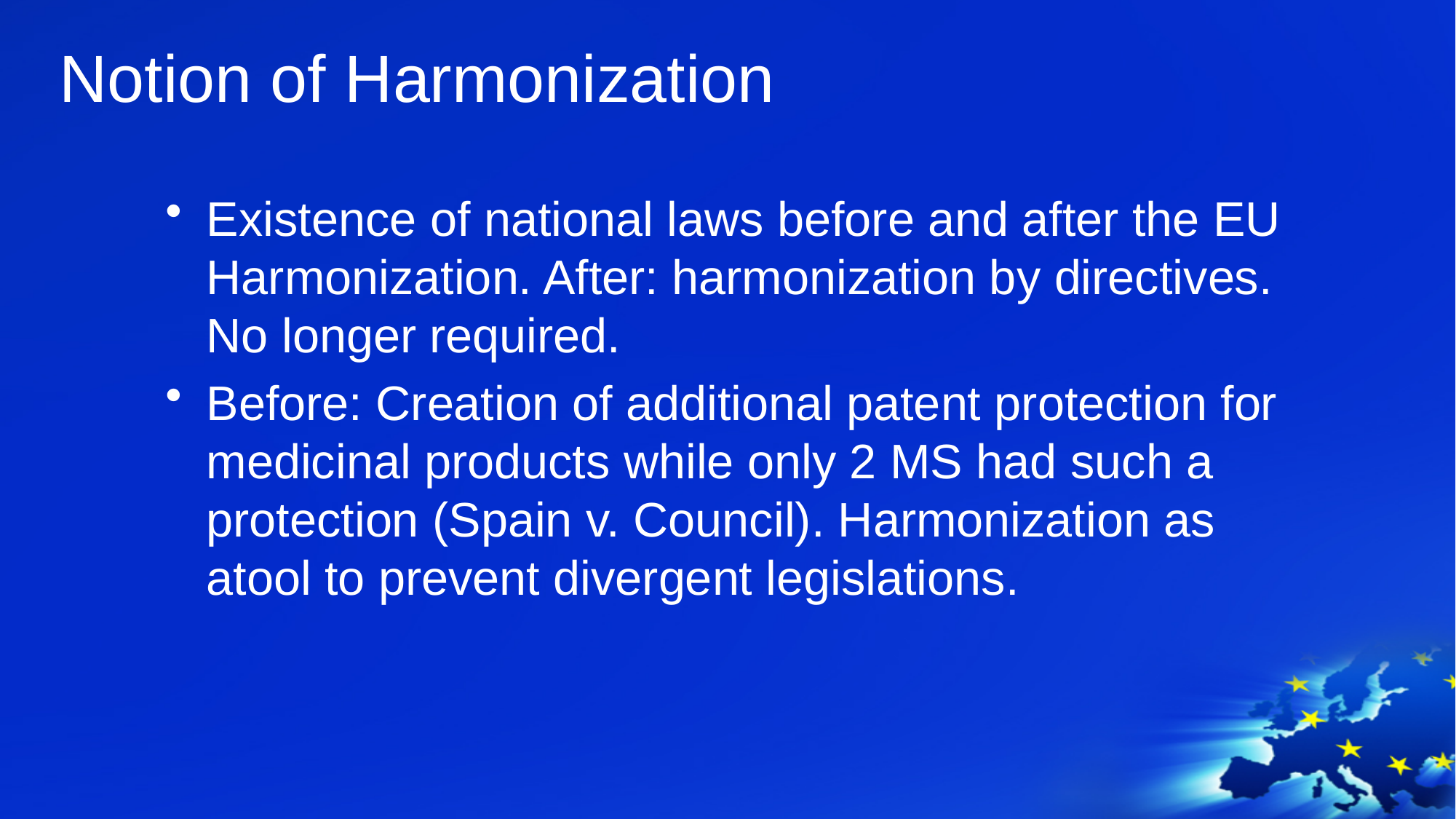

# Notion of Harmonization
Existence of national laws before and after the EU Harmonization. After: harmonization by directives. No longer required.
Before: Creation of additional patent protection for medicinal products while only 2 MS had such a protection (Spain v. Council). Harmonization as atool to prevent divergent legislations.